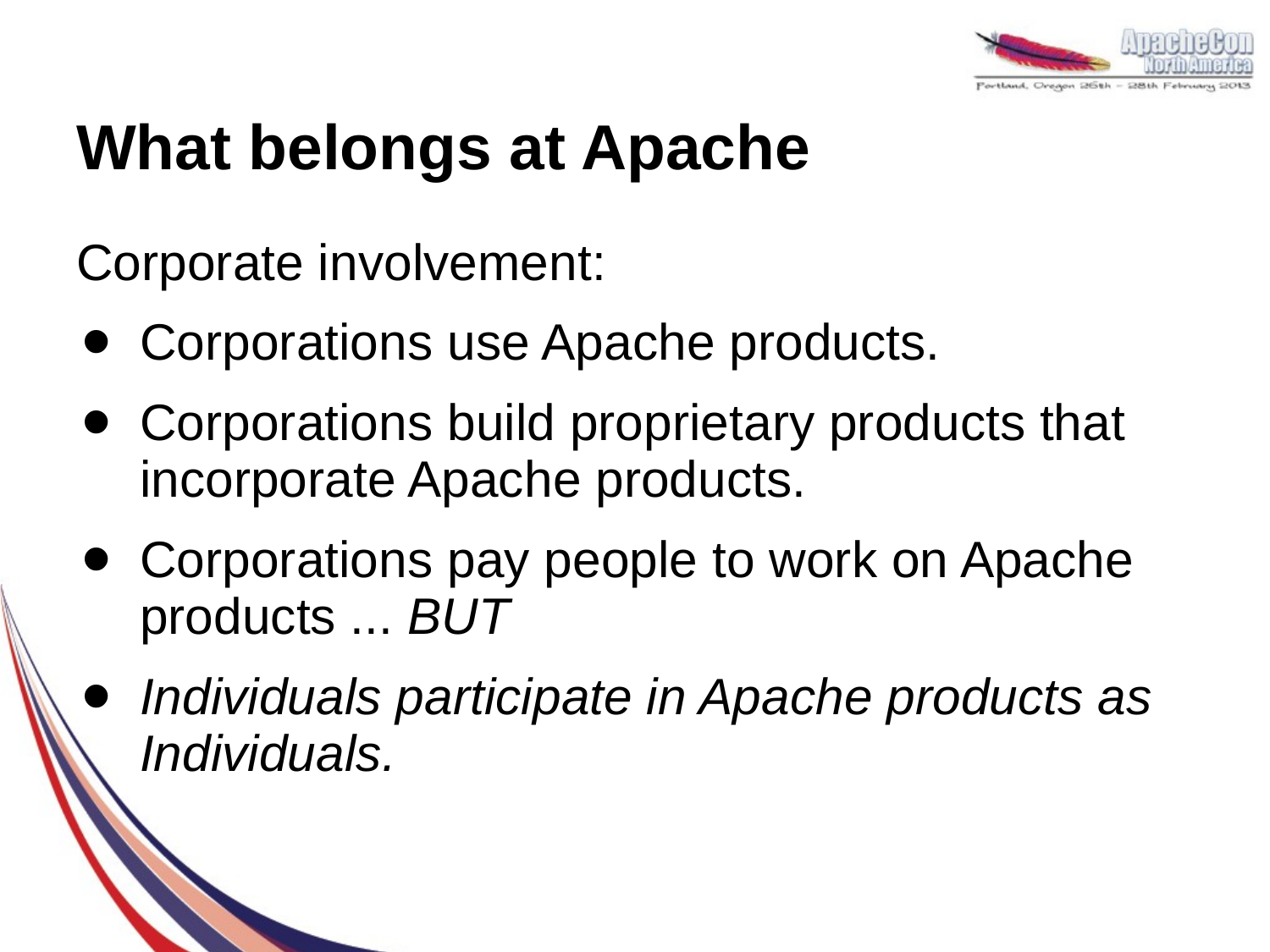

# What belongs at Apache
Corporate involvement:
Corporations use Apache products.
Corporations build proprietary products that incorporate Apache products.
Corporations pay people to work on Apache products ... BUT
Individuals participate in Apache products as Individuals.